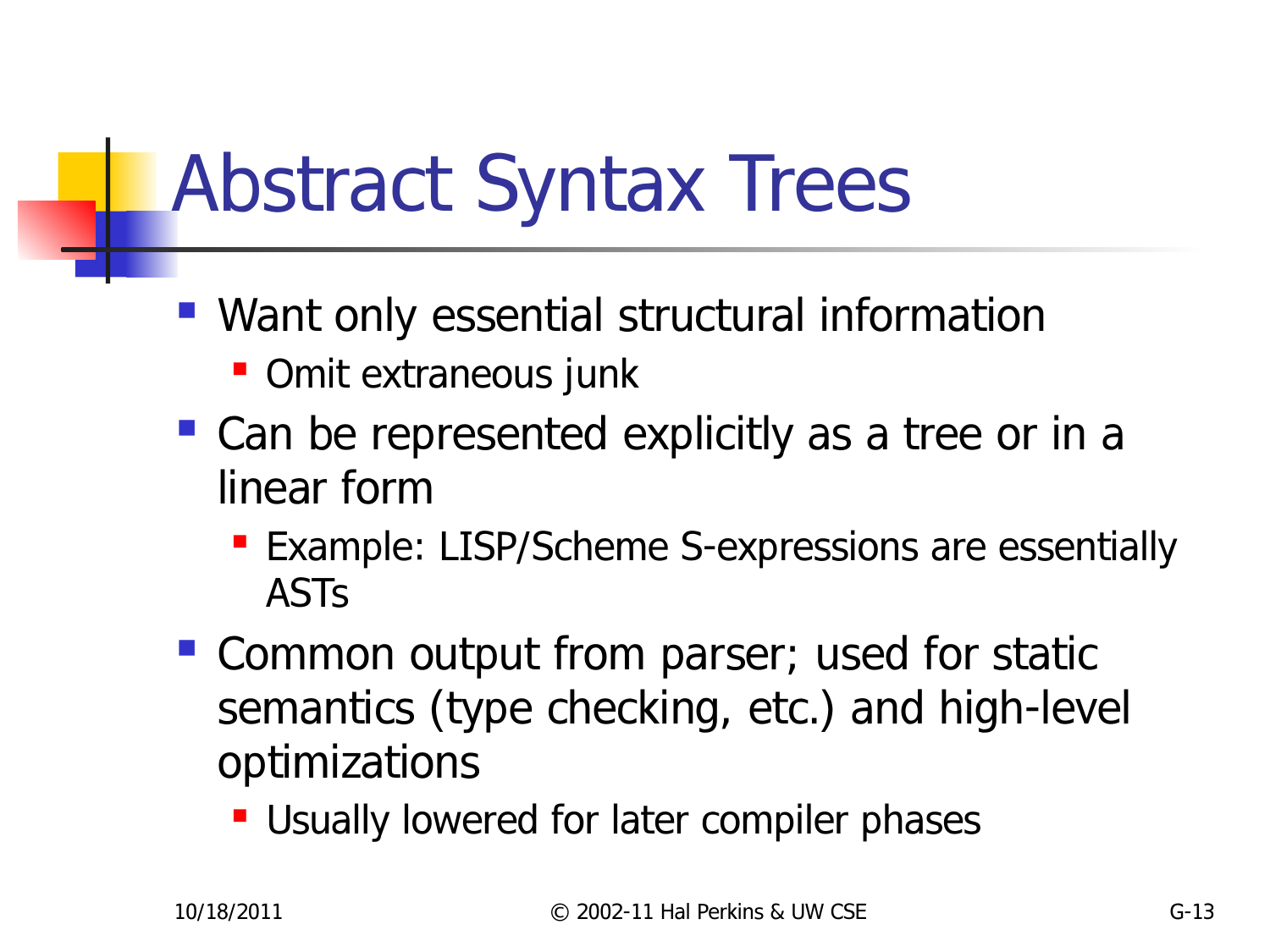

# Abstract Syntax Trees
Want only essential structural information
Omit extraneous junk
Can be represented explicitly as a tree or in a linear form
Example: LISP/Scheme S-expressions are essentially ASTs
Common output from parser; used for static semantics (type checking, etc.) and high-level optimizations
Usually lowered for later compiler phases
10/18/2011
© 2002-11 Hal Perkins & UW CSE
G-13